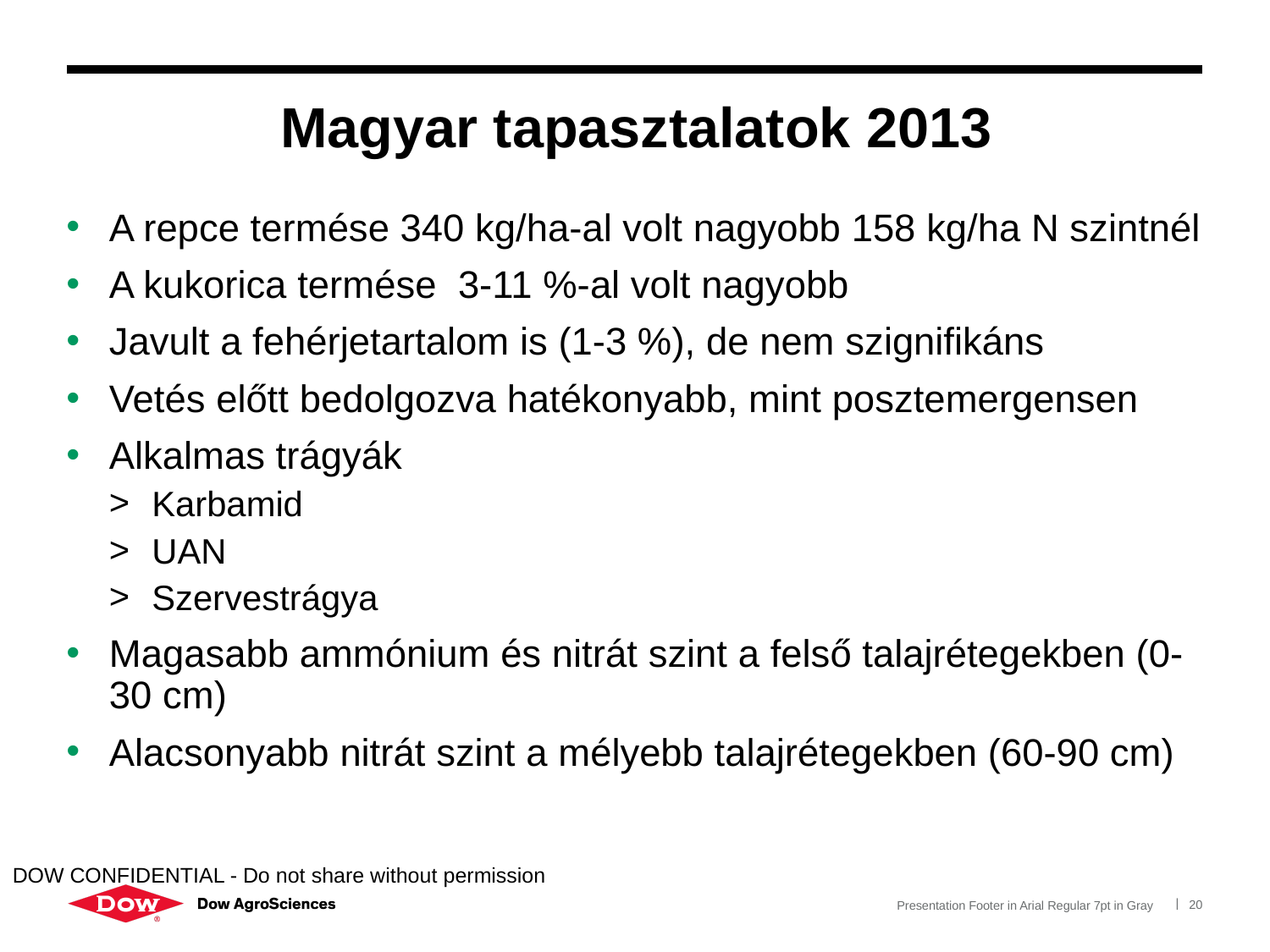

# Magyar tapasztalatok 2013
A repce termése 340 kg/ha-al volt nagyobb 158 kg/ha N szintnél
A kukorica termése  3-11 %-al volt nagyobb
Javult a fehérjetartalom is (1-3 %), de nem szignifikáns
Vetés előtt bedolgozva hatékonyabb, mint posztemergensen
Alkalmas trágyák
Karbamid
UAN
Szervestrágya
Magasabb ammónium és nitrát szint a felső talajrétegekben (0-30 cm)
Alacsonyabb nitrát szint a mélyebb talajrétegekben (60-90 cm)
DOW CONFIDENTIAL - Do not share without permission